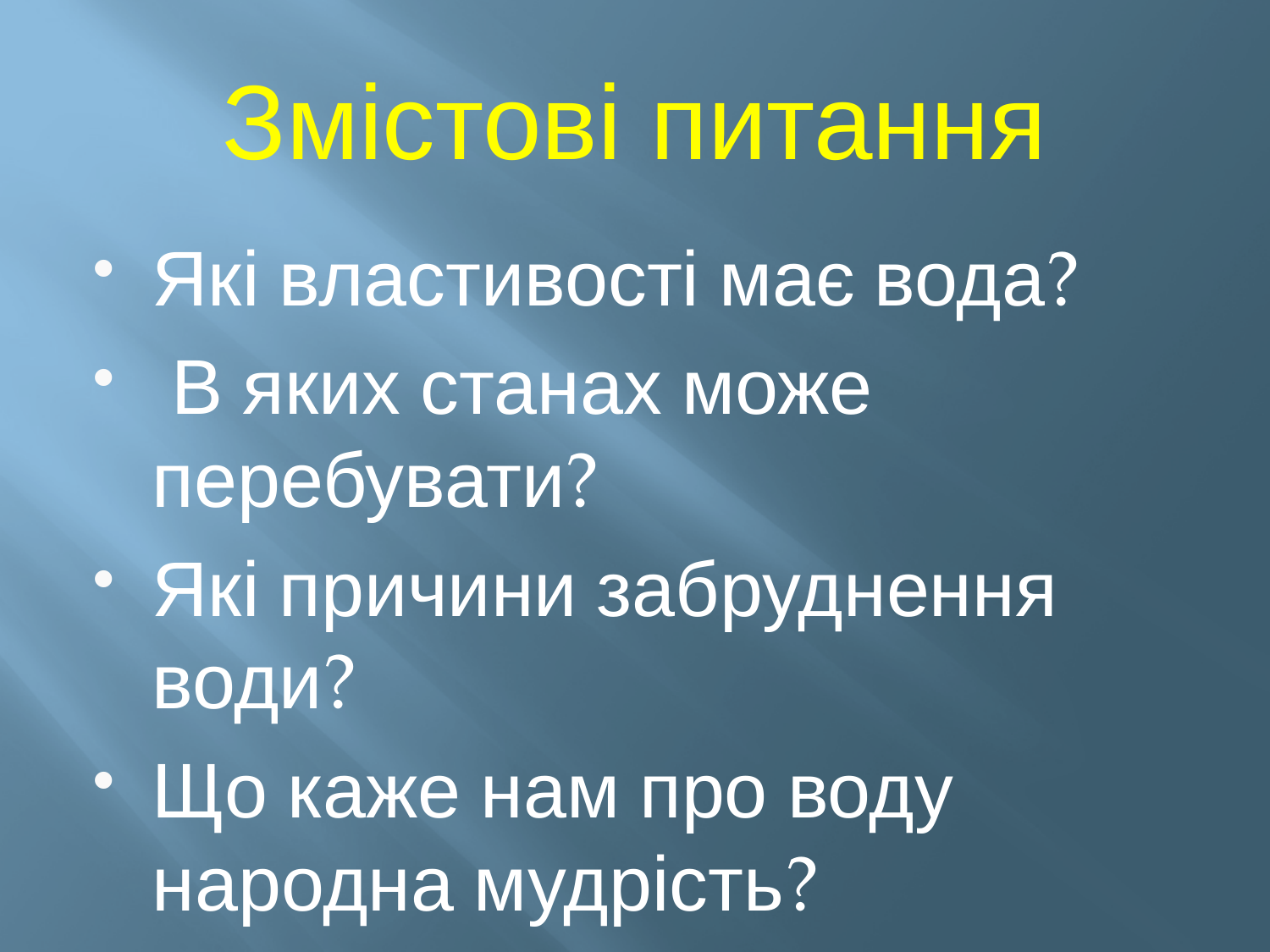

# Змістові питання
Які властивості має вода?
 В яких станах може перебувати?
Які причини забруднення води?
Що каже нам про воду народна мудрість?